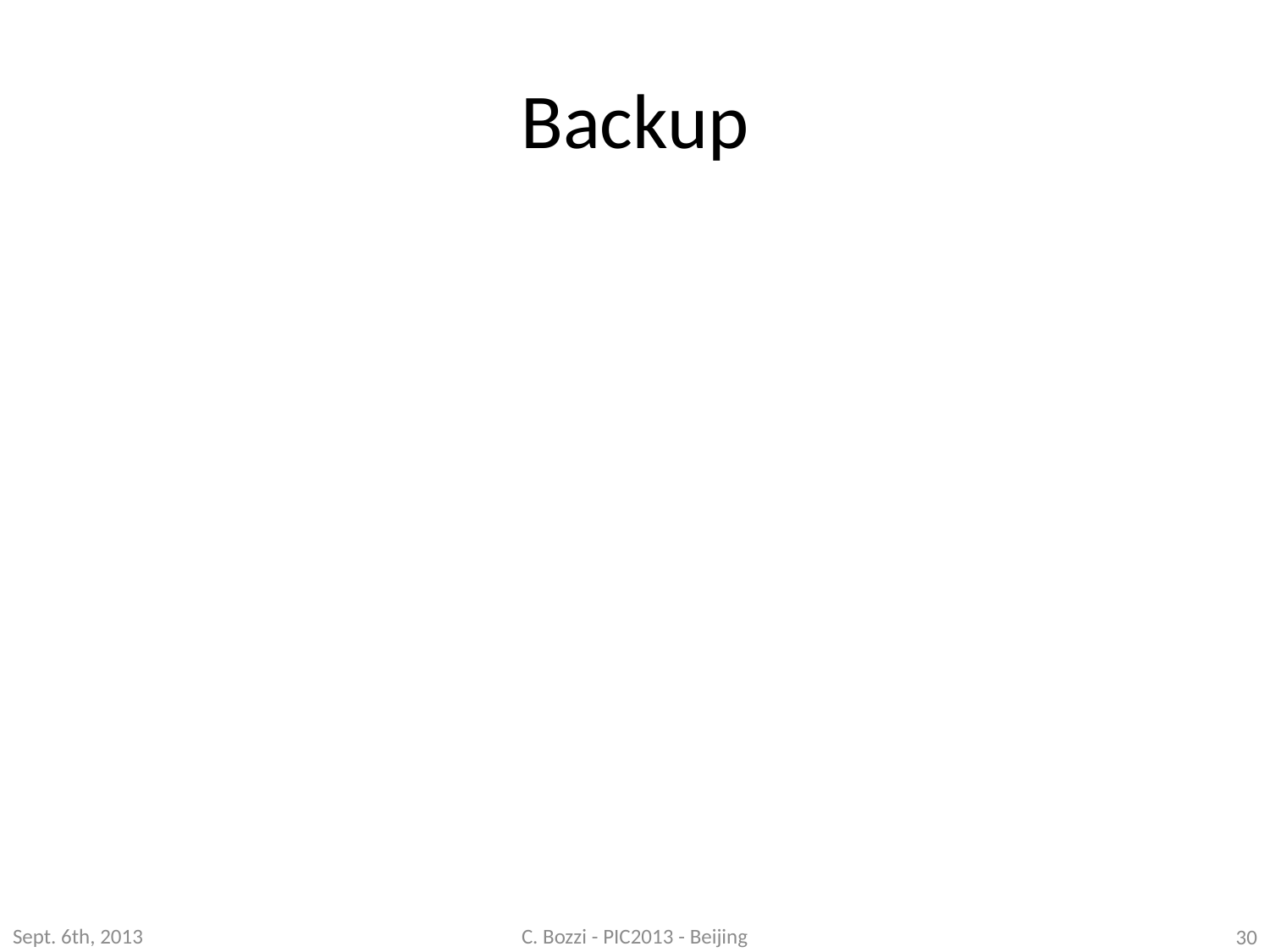

# Backup
Sept. 6th, 2013
C. Bozzi - PIC2013 - Beijing
30